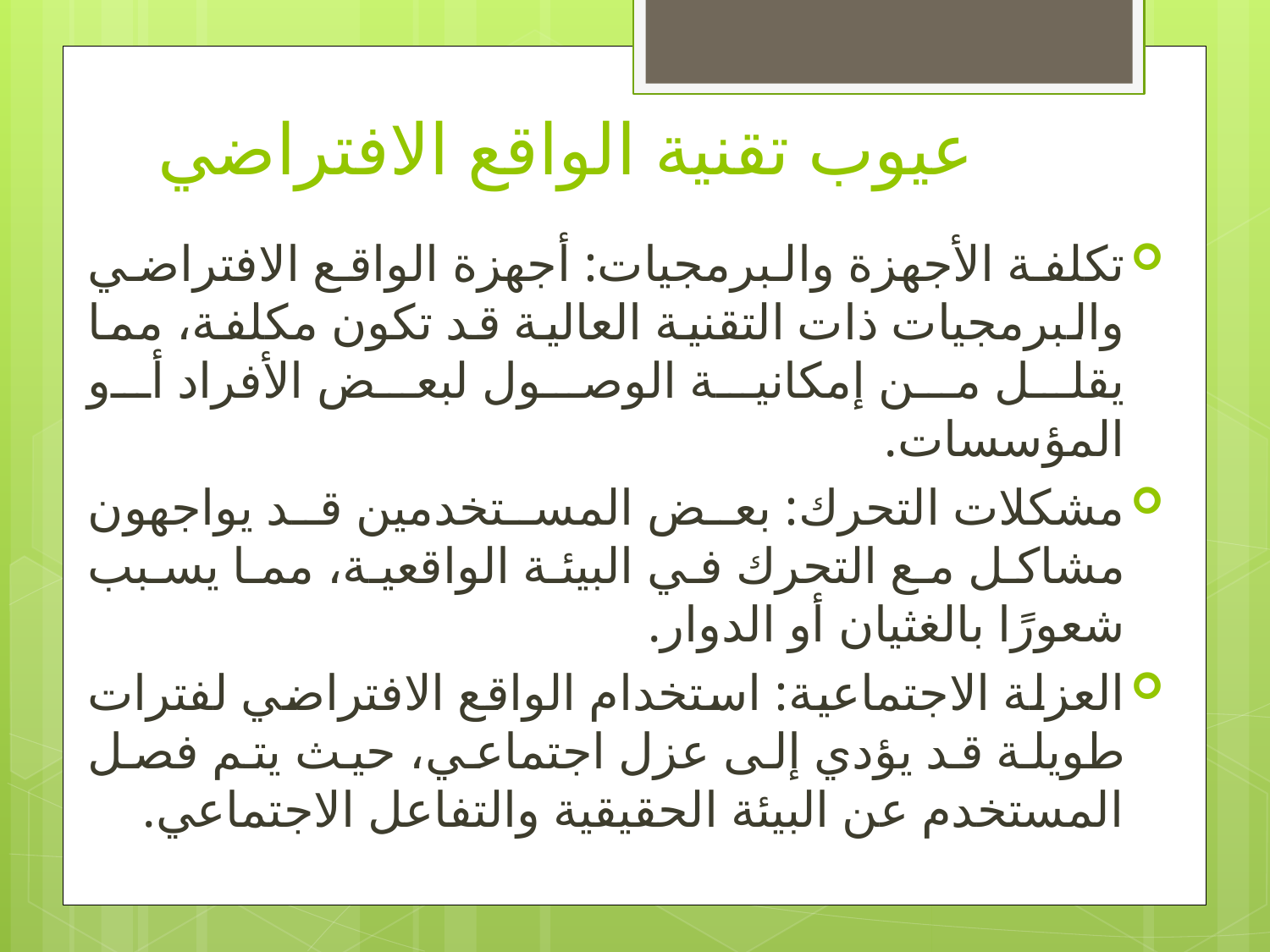

# عيوب تقنية الواقع الافتراضي
تكلفة الأجهزة والبرمجيات: أجهزة الواقع الافتراضي والبرمجيات ذات التقنية العالية قد تكون مكلفة، مما يقلل من إمكانية الوصول لبعض الأفراد أو المؤسسات.
مشكلات التحرك: بعض المستخدمين قد يواجهون مشاكل مع التحرك في البيئة الواقعية، مما يسبب شعورًا بالغثيان أو الدوار.
العزلة الاجتماعية: استخدام الواقع الافتراضي لفترات طويلة قد يؤدي إلى عزل اجتماعي، حيث يتم فصل المستخدم عن البيئة الحقيقية والتفاعل الاجتماعي.